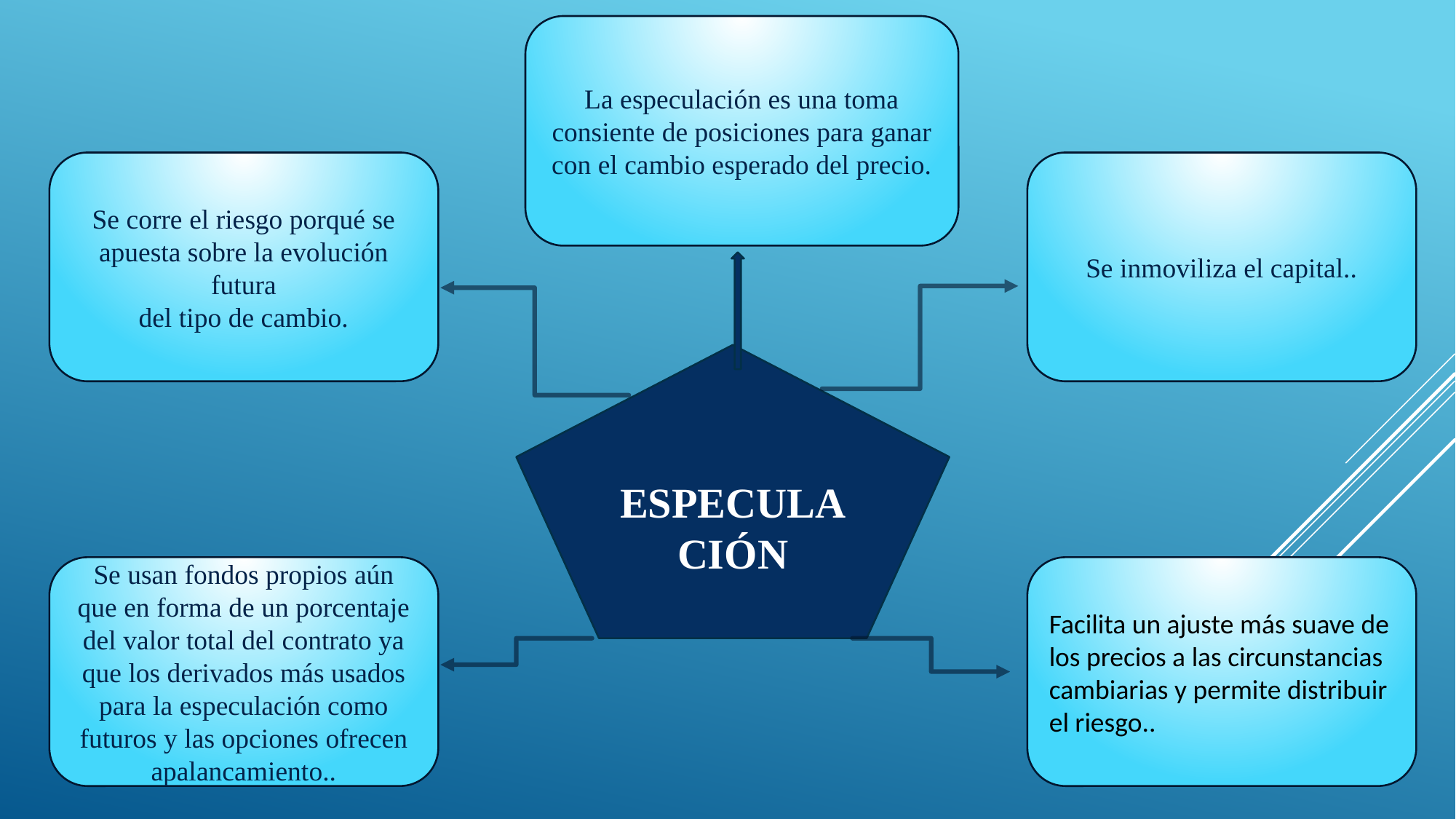

La especulación es una toma
consiente de posiciones para ganar
con el cambio esperado del precio.
Se corre el riesgo porqué se
apuesta sobre la evolución futura
del tipo de cambio.
Se inmoviliza el capital..

ESPECULACIÓN
Se usan fondos propios aún que en forma de un porcentaje del valor total del contrato ya que los derivados más usados para la especulación como futuros y las opciones ofrecen apalancamiento..
Facilita un ajuste más suave de los precios a las circunstancias cambiarias y permite distribuir
el riesgo..